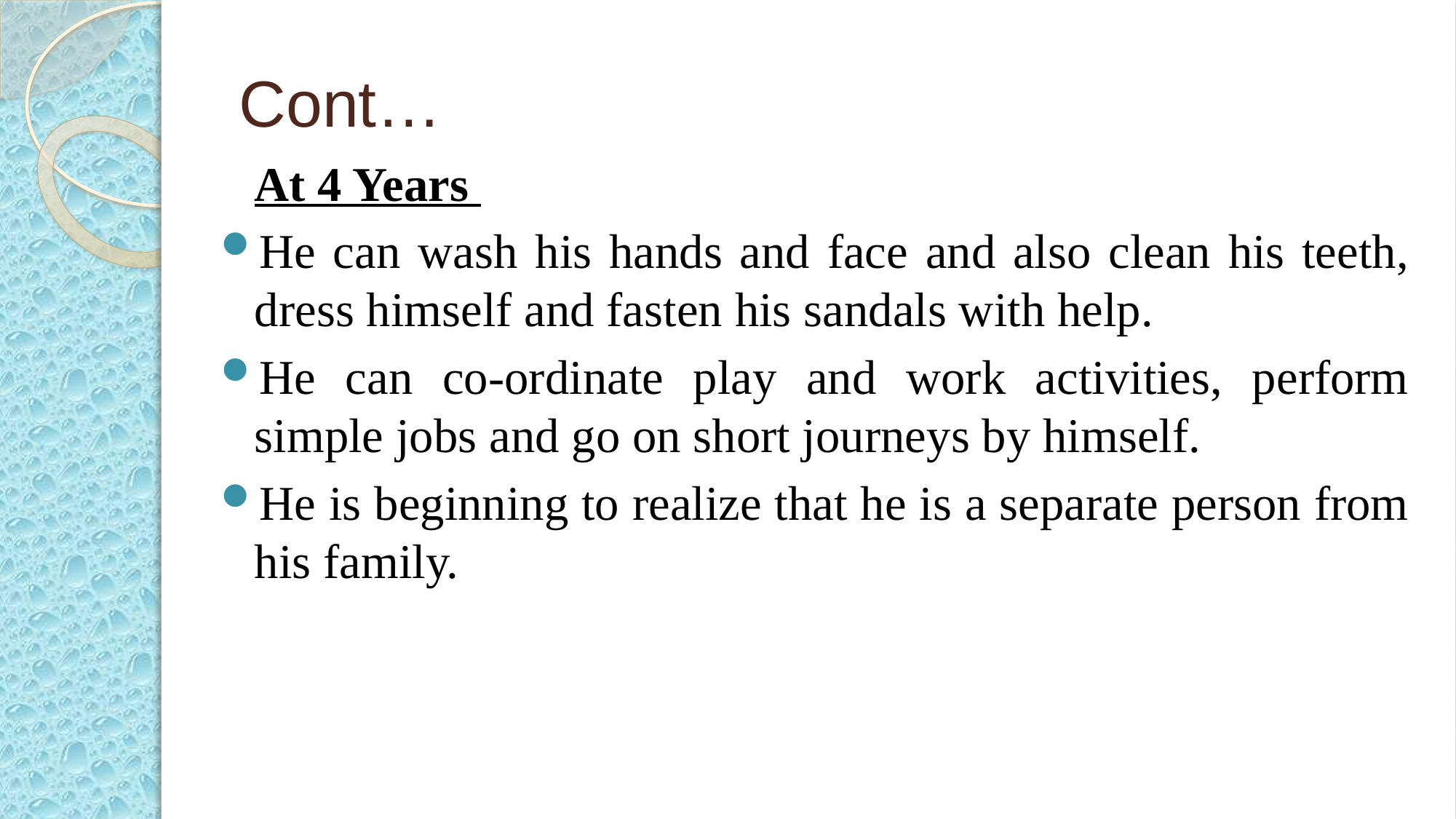

# Cont…
	At 4 Years
He can wash his hands and face and also clean his teeth, dress himself and fasten his sandals with help.
He can co-ordinate play and work activities, perform simple jobs and go on short journeys by himself.
He is beginning to realize that he is a separate person from his family.